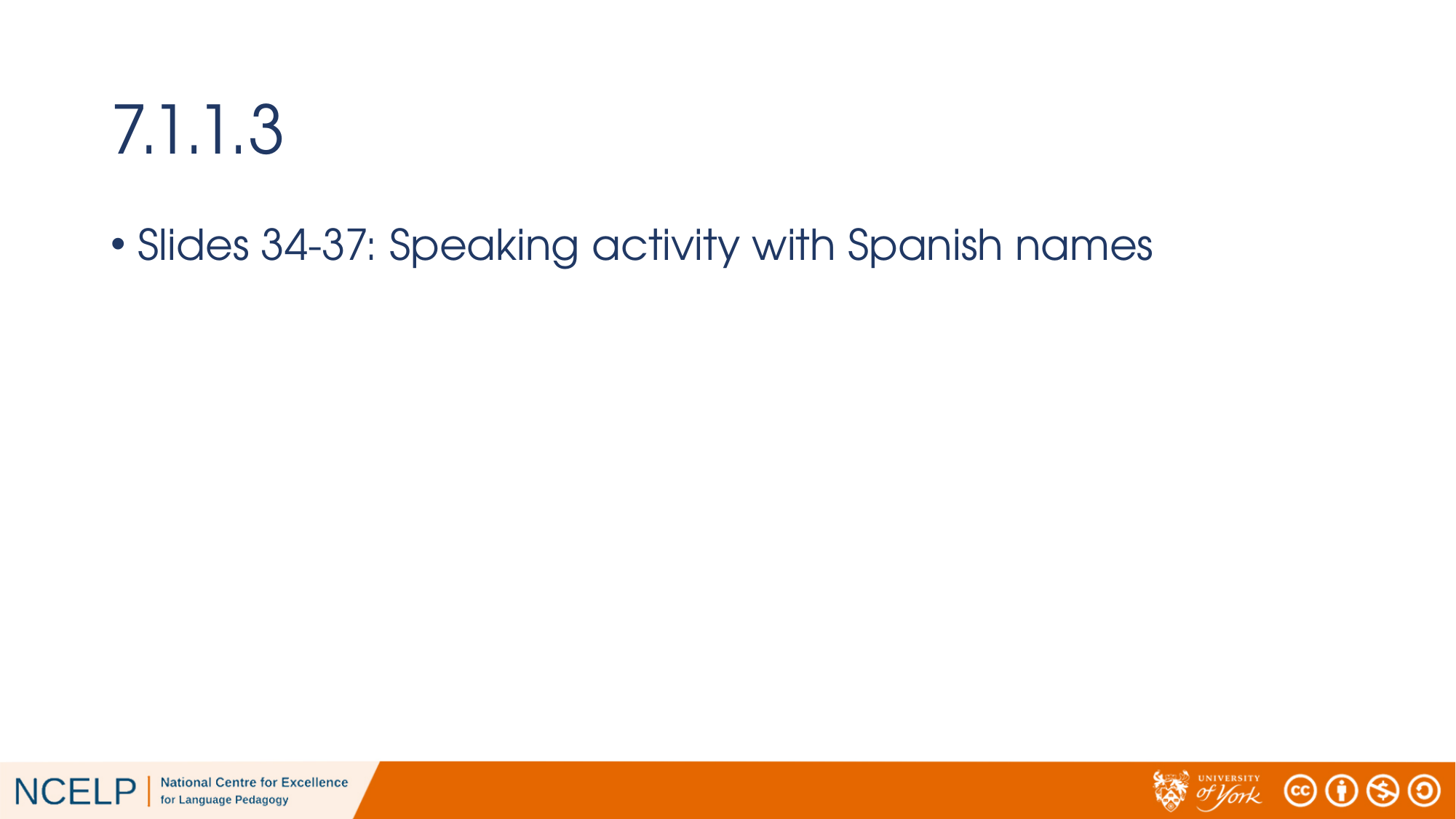

# 7.1.1.3
Slides 34-37: Speaking activity with Spanish names